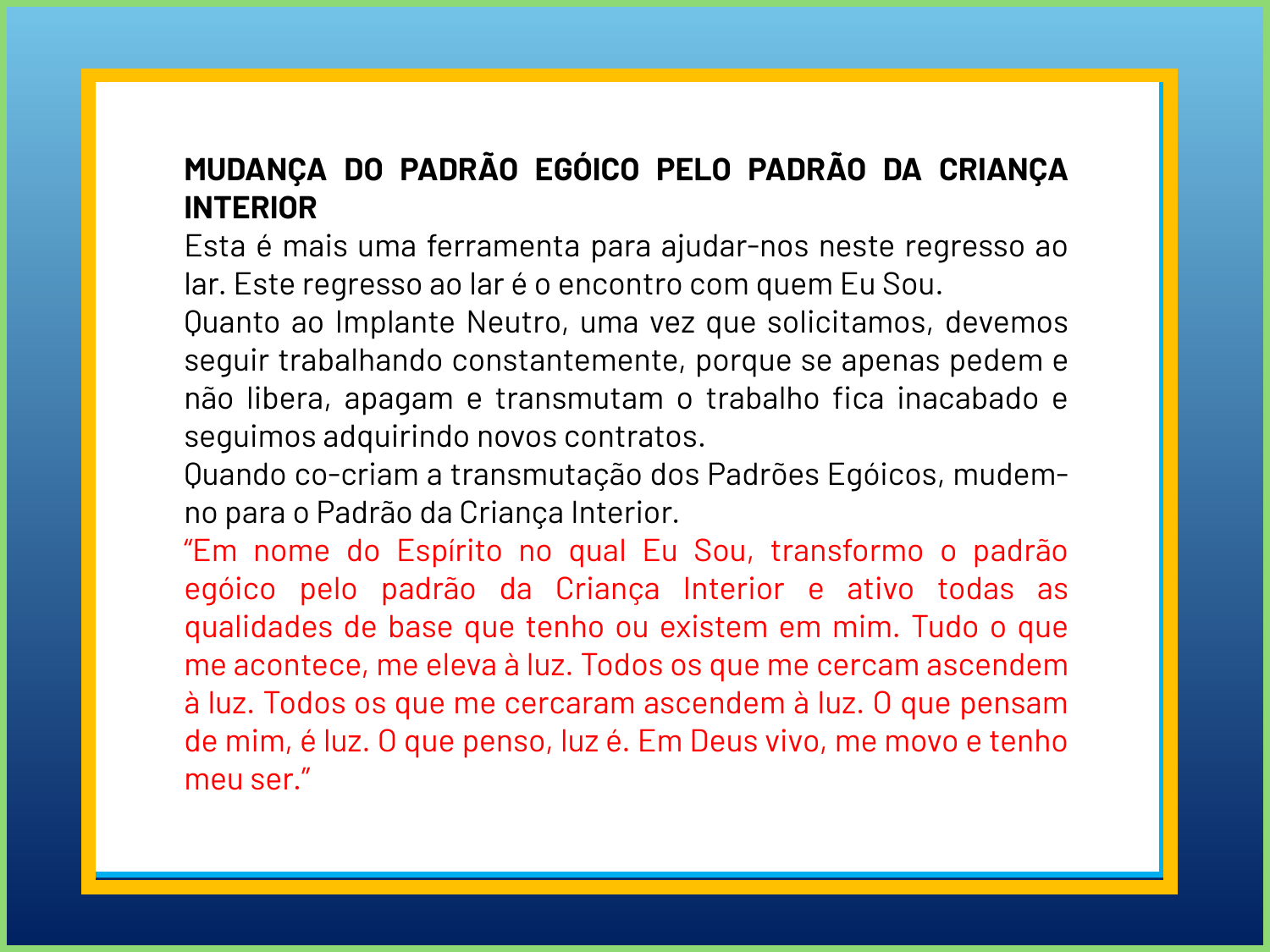

MUDANÇA DO PADRÃO EGÓICO PELO PADRÃO DA CRIANÇA INTERIOR
Esta é mais uma ferramenta para ajudar-nos neste regresso ao lar. Este regresso ao lar é o encontro com quem Eu Sou.
Quanto ao Implante Neutro, uma vez que solicitamos, devemos seguir trabalhando constantemente, porque se apenas pedem e não libera, apagam e transmutam o trabalho fica inacabado e seguimos adquirindo novos contratos.
Quando co-criam a transmutação dos Padrões Egóicos, mudem-no para o Padrão da Criança Interior.
“Em nome do Espírito no qual Eu Sou, transformo o padrão egóico pelo padrão da Criança Interior e ativo todas as qualidades de base que tenho ou existem em mim. Tudo o que me acontece, me eleva à luz. Todos os que me cercam ascendem à luz. Todos os que me cercaram ascendem à luz. O que pensam de mim, é luz. O que penso, luz é. Em Deus vivo, me movo e tenho meu ser.”